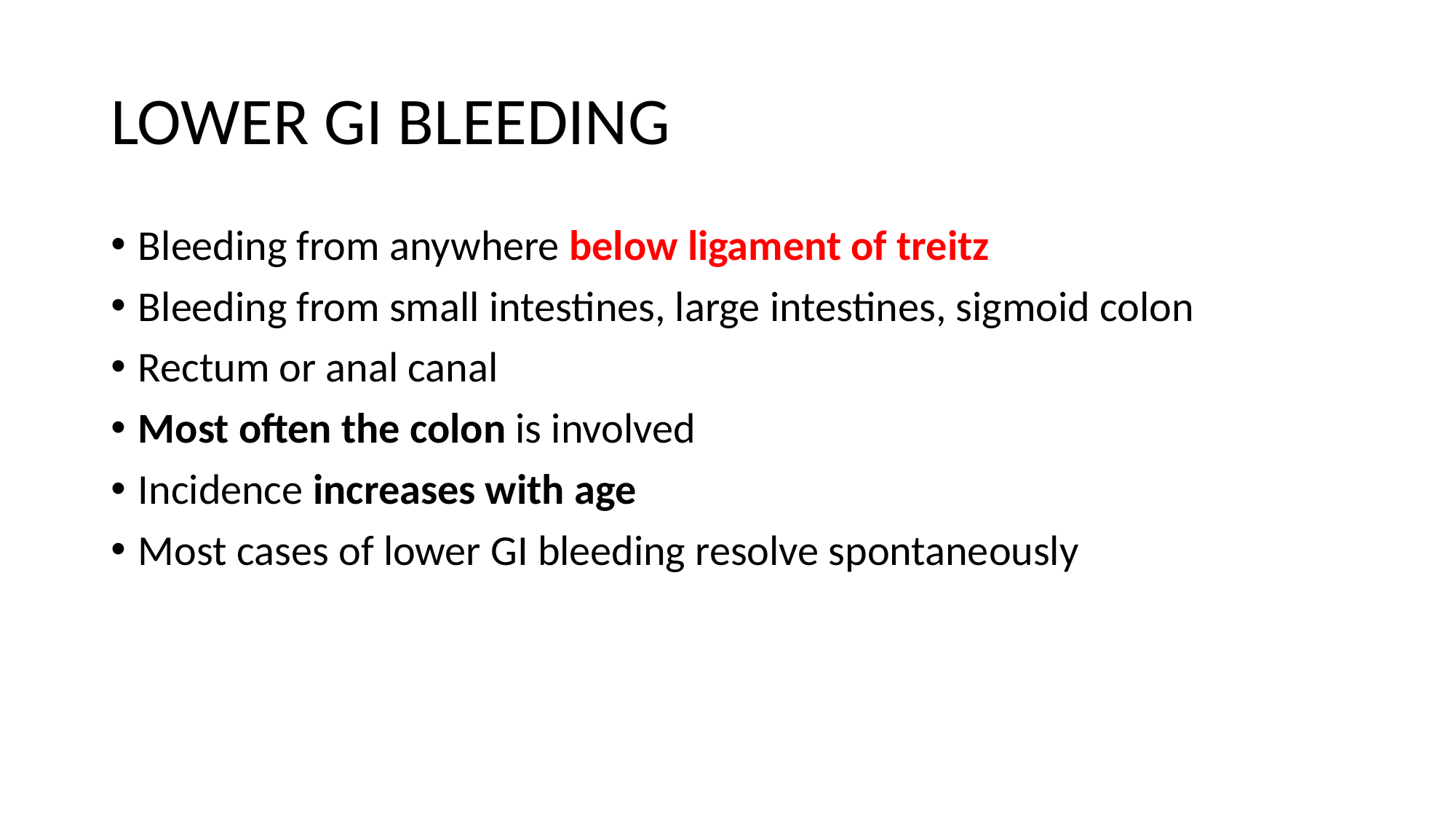

# LOWER GI BLEEDING
Bleeding from anywhere below ligament of treitz
Bleeding from small intestines, large intestines, sigmoid colon
Rectum or anal canal
Most often the colon is involved
Incidence increases with age
Most cases of lower GI bleeding resolve spontaneously